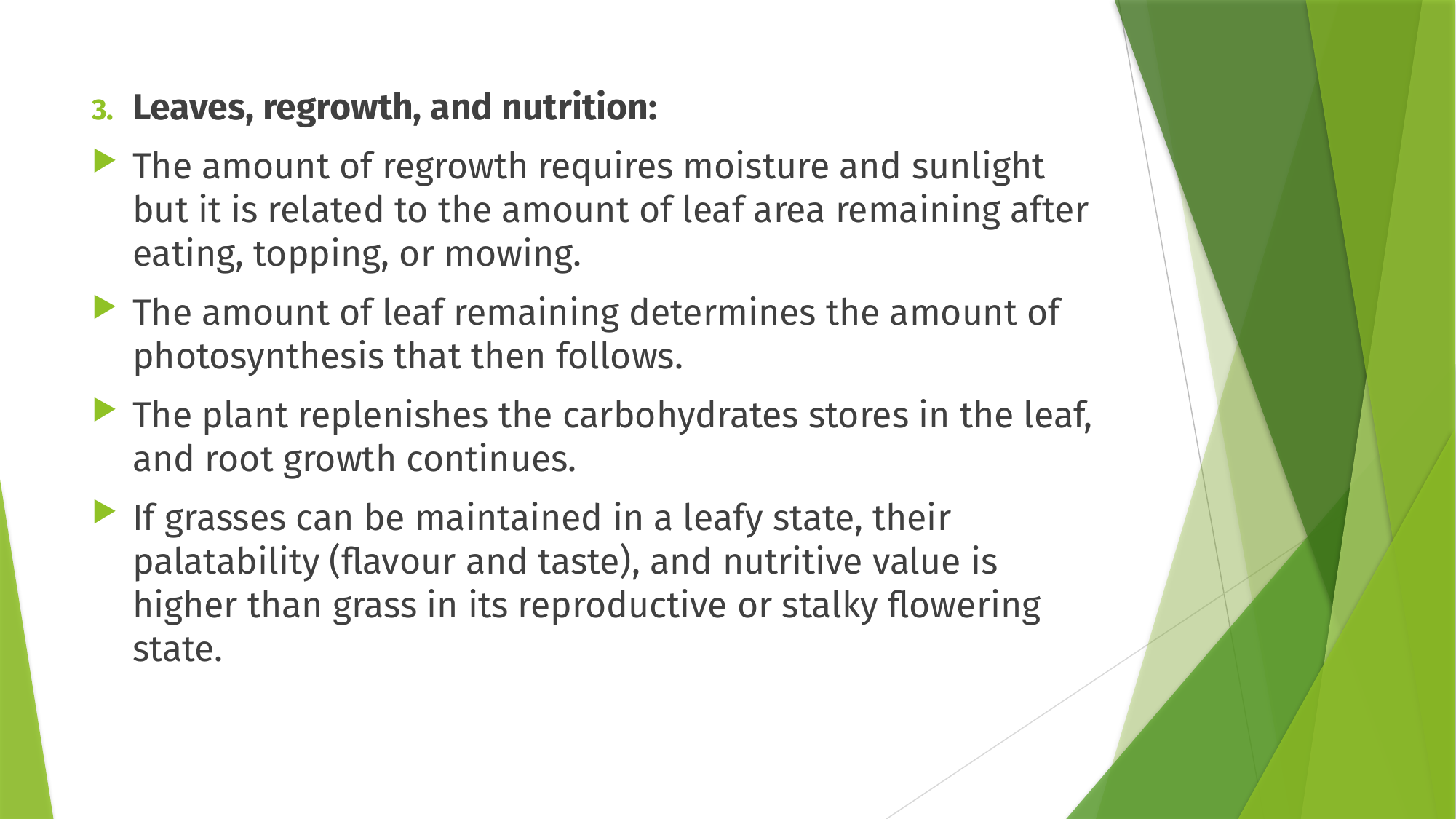

Leaves, regrowth, and nutrition:
The amount of regrowth requires moisture and sunlight but it is related to the amount of leaf area remaining after eating, topping, or mowing.
The amount of leaf remaining determines the amount of photosynthesis that then follows.
The plant replenishes the carbohydrates stores in the leaf, and root growth continues.
If grasses can be maintained in a leafy state, their palatability (flavour and taste), and nutritive value is higher than grass in its reproductive or stalky flowering state.